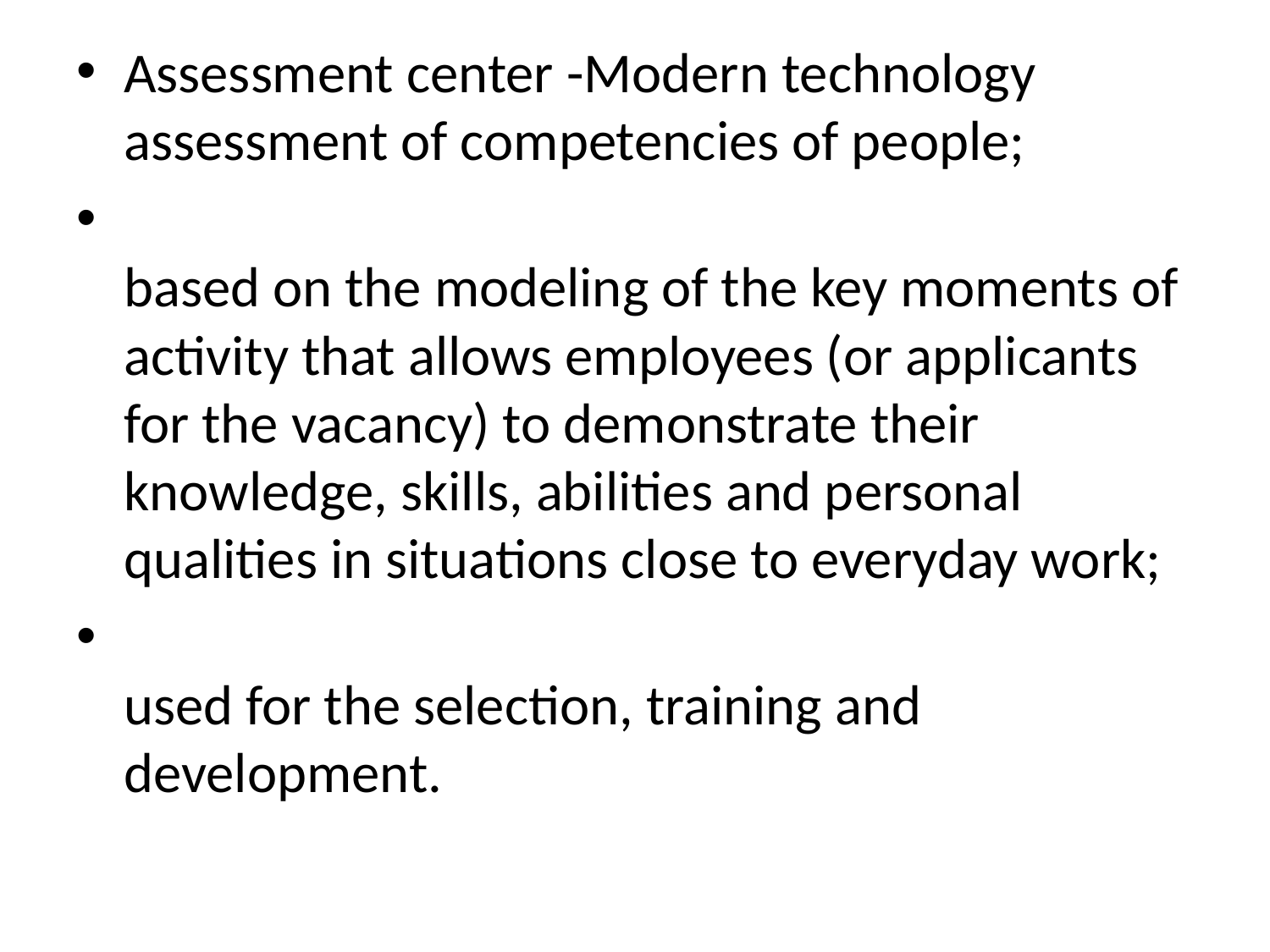

Assessment center -Modern technology assessment of competencies of people;
based on the modeling of the key moments of activity that allows employees (or applicants for the vacancy) to demonstrate their knowledge, skills, abilities and personal qualities in situations close to everyday work;
used for the selection, training and development.